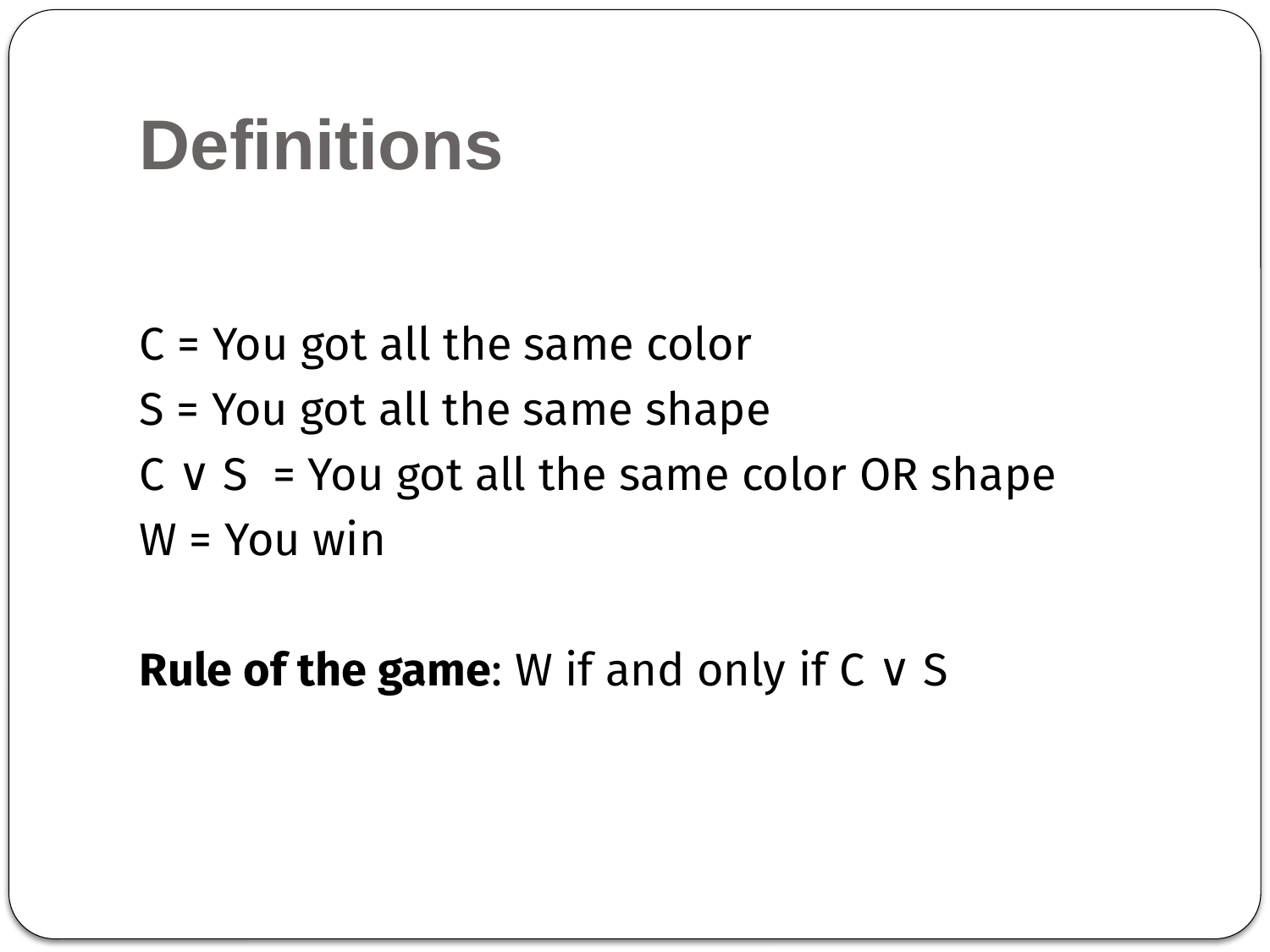

# Definitions

C = You got all the same color
S = You got all the same shape
C ∨ S  = You got all the same color OR shape
W = You win

Rule of the game: W if and only if C ∨ S